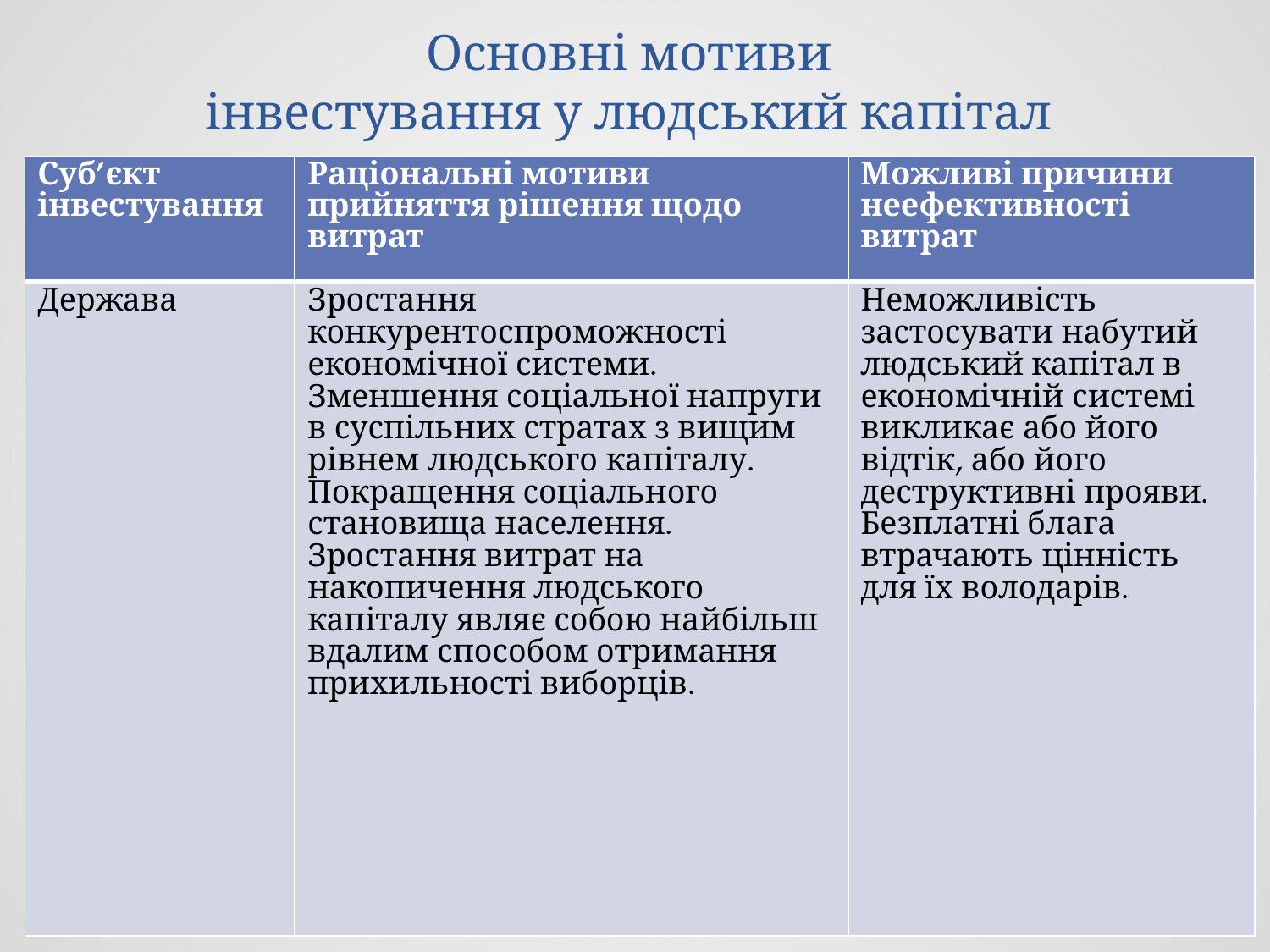

# Основні мотиви інвестування у людський капітал
| Суб’єкт інвестування | Раціональні мотиви прийняття рішення щодо витрат | Можливі причини неефективності витрат |
| --- | --- | --- |
| Держава | Зростання конкурентоспроможності економічної системи. Зменшення соціальної напруги в суспільних стратах з вищим рівнем людського капіталу. Покращення соціального становища населення. Зростання витрат на накопичення людського капіталу являє собою найбільш вдалим способом отримання прихильності виборців. | Неможливість застосувати набутий людський капітал в економічній системі викликає або його відтік, або його деструктивні прояви. Безплатні блага втрачають цінність для їх володарів. |